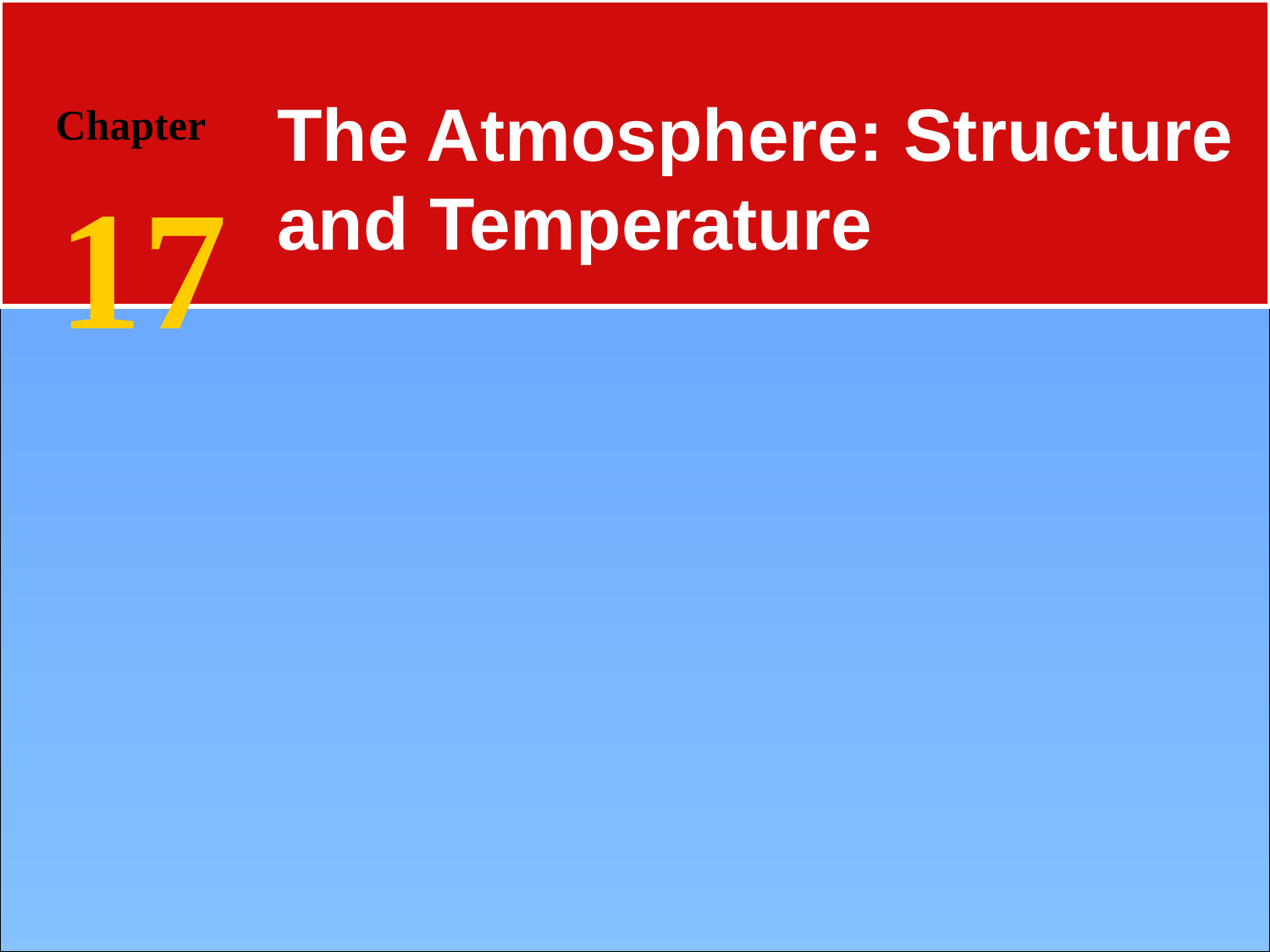

Chapter
17
The Atmosphere: Structure and Temperature